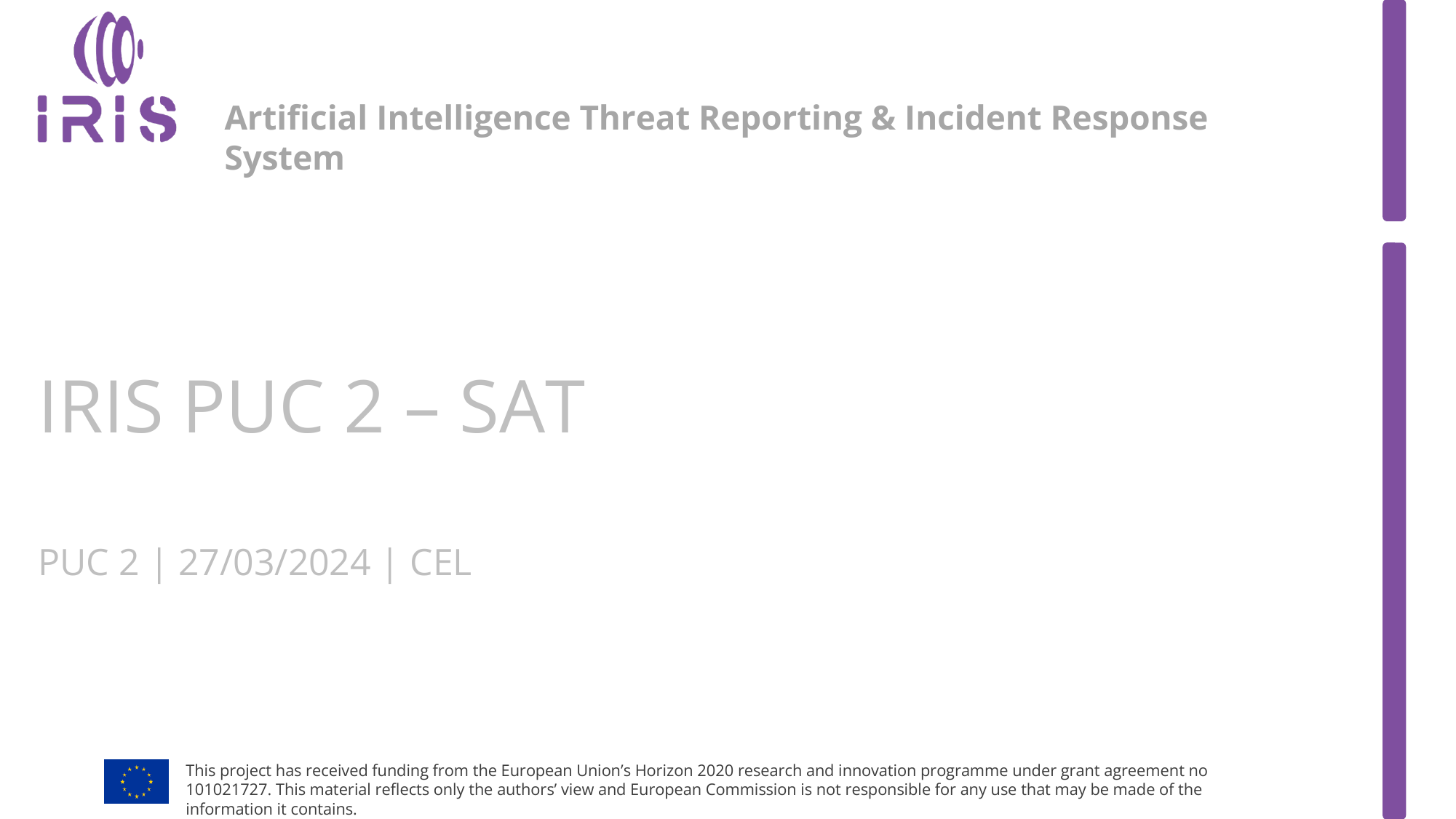

# IRIS PUC 2 – SAT

PUC 2 | 27/03/2024 | CEL